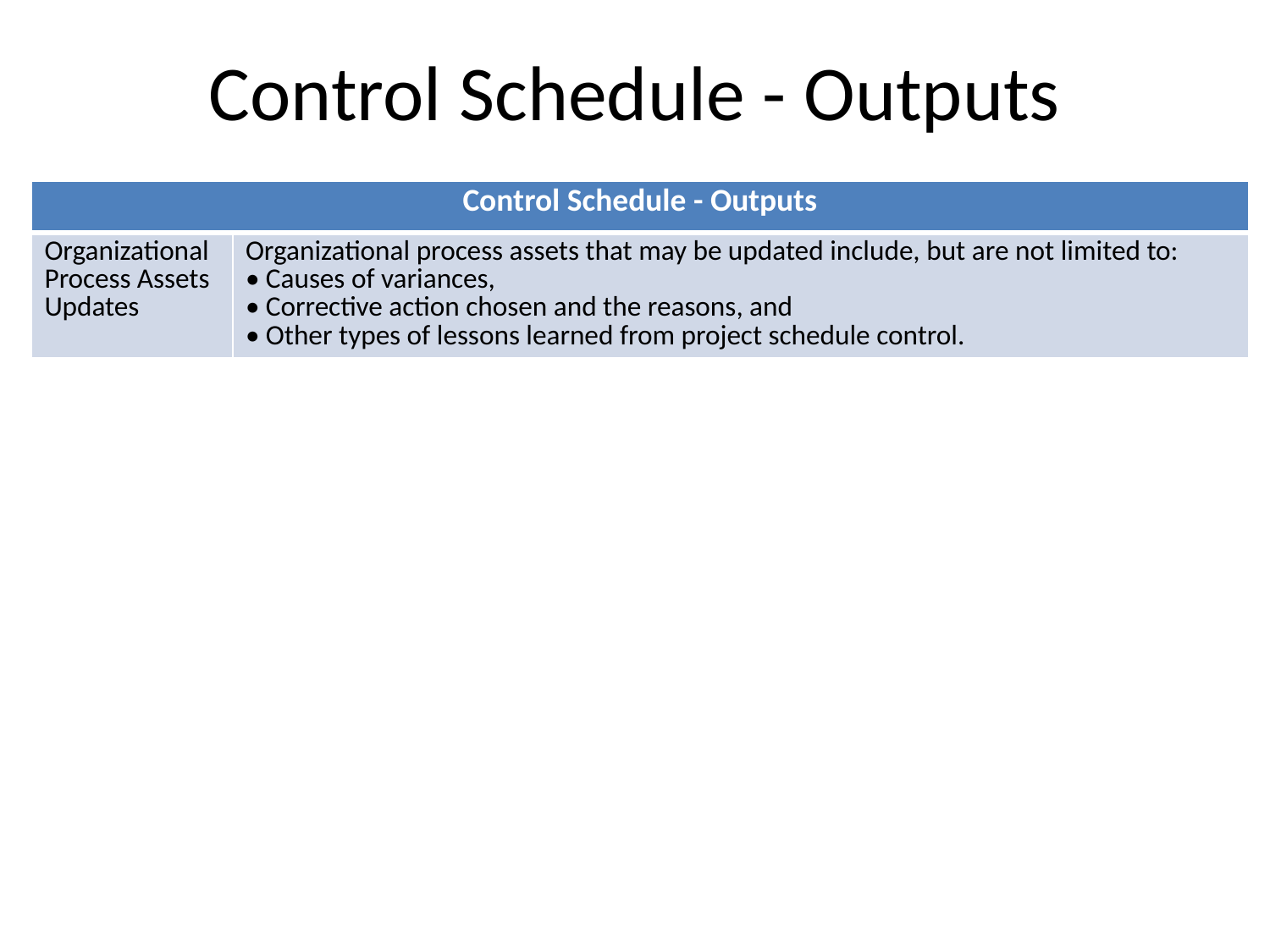

# Control Schedule - Outputs
| Control Schedule - Outputs |  |
| --- | --- |
| Organizational Process Assets Updates | Organizational process assets that may be updated include, but are not limited to: • Causes of variances, • Corrective action chosen and the reasons, and • Other types of lessons learned from project schedule control. |